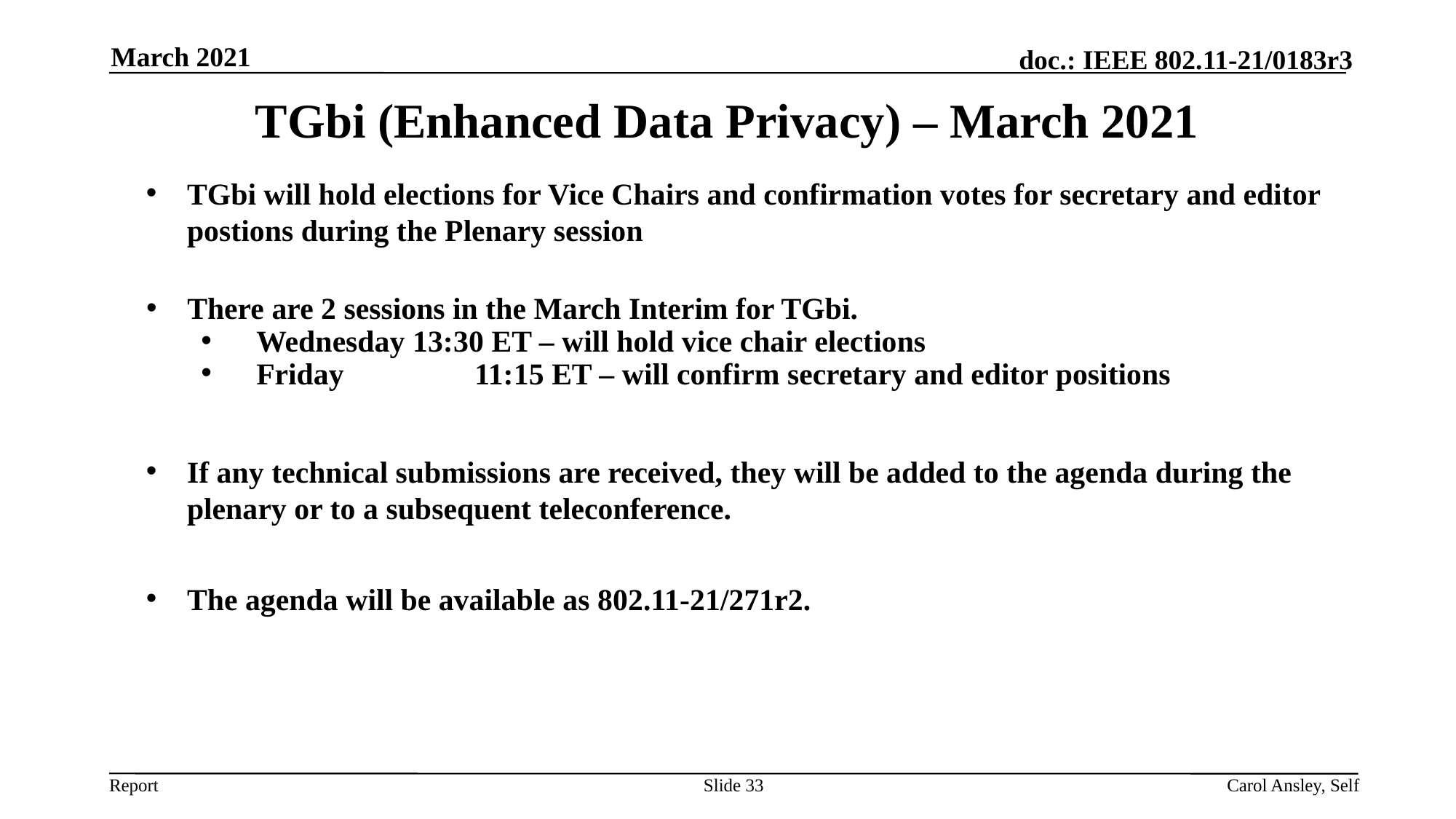

March 2021
TGbi (Enhanced Data Privacy) – March 2021
TGbi will hold elections for Vice Chairs and confirmation votes for secretary and editor postions during the Plenary session

There are 2 sessions in the March Interim for TGbi.
Wednesday 13:30 ET – will hold vice chair elections
Friday    	11:15 ET – will confirm secretary and editor positions

If any technical submissions are received, they will be added to the agenda during the plenary or to a subsequent teleconference.

The agenda will be available as 802.11-21/271r2.
Slide 33
Carol Ansley, Self